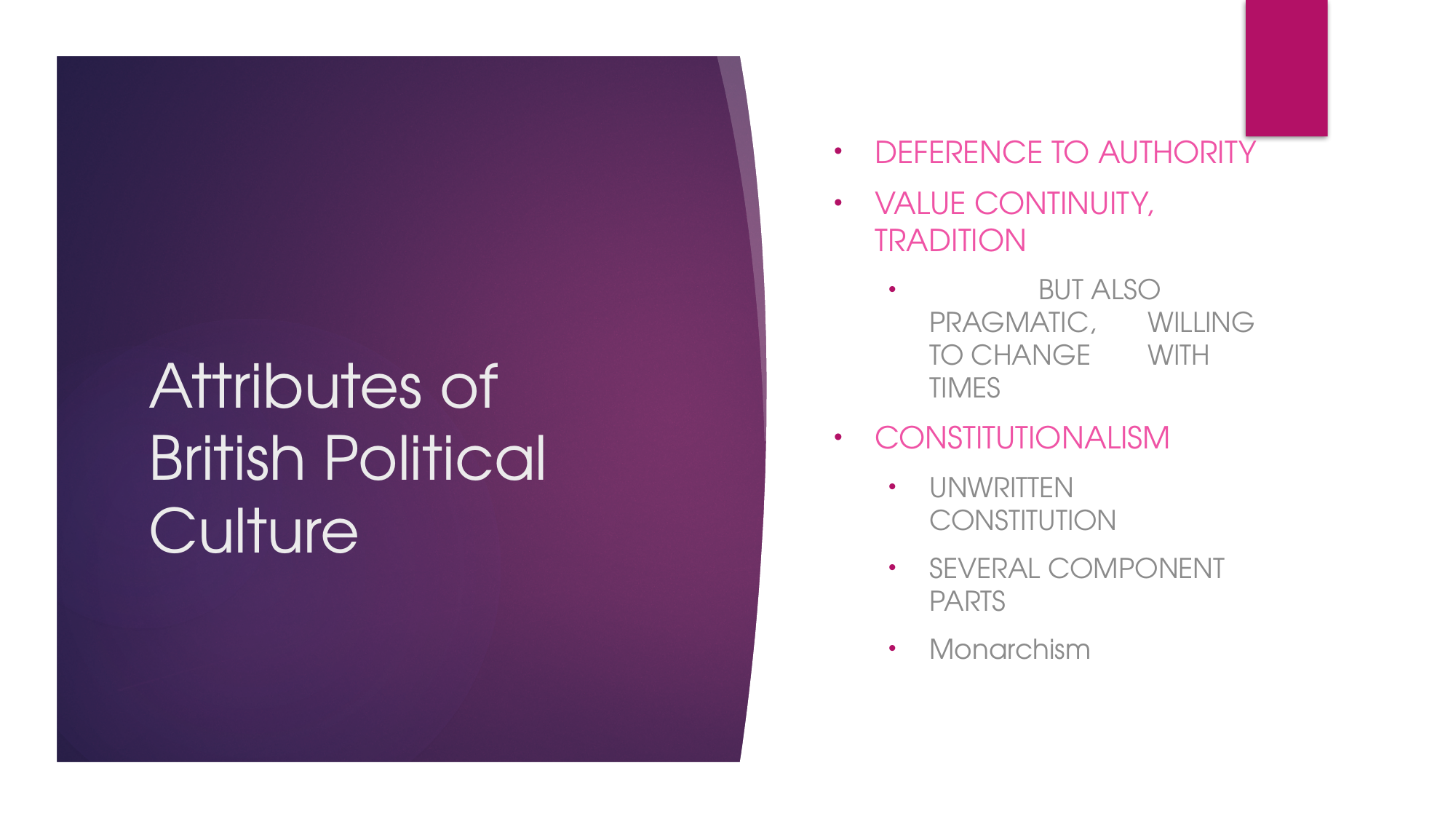

Deference to authority
Value continuity, tradition
	BUT ALSO PRAGMATIC, 	WILLING TO CHANGE 	WITH TIMES
CONSTITUTIONALISM
UNWRITTEN CONSTITUTION
SEVERAL COMPONENT PARTS
Monarchism

# Attributes of British Political Culture